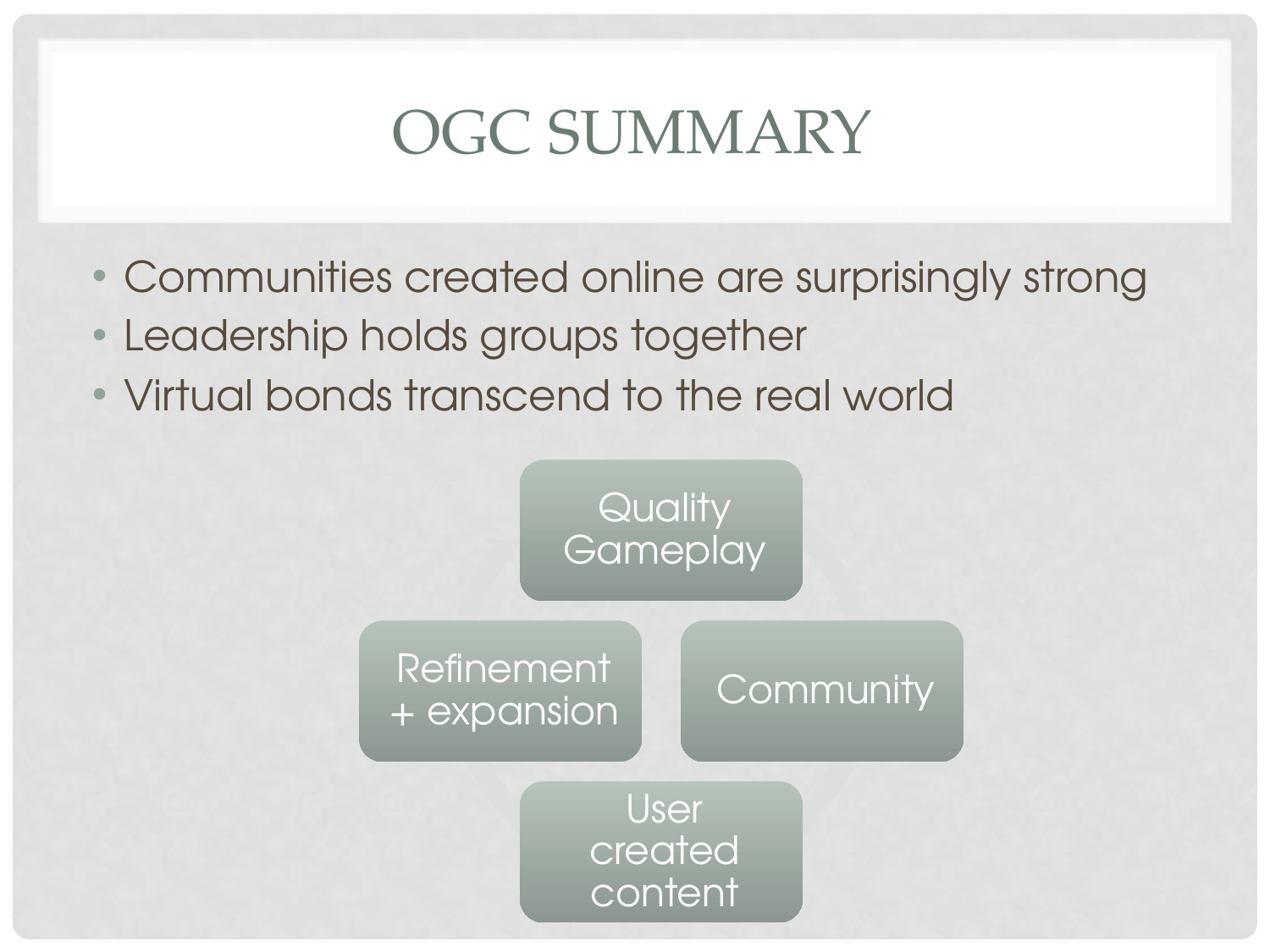

# Ogc summary
Communities created online are surprisingly strong
Leadership holds groups together
Virtual bonds transcend to the real world

Quality Gameplay
Community
User created content
Refinement + expansion